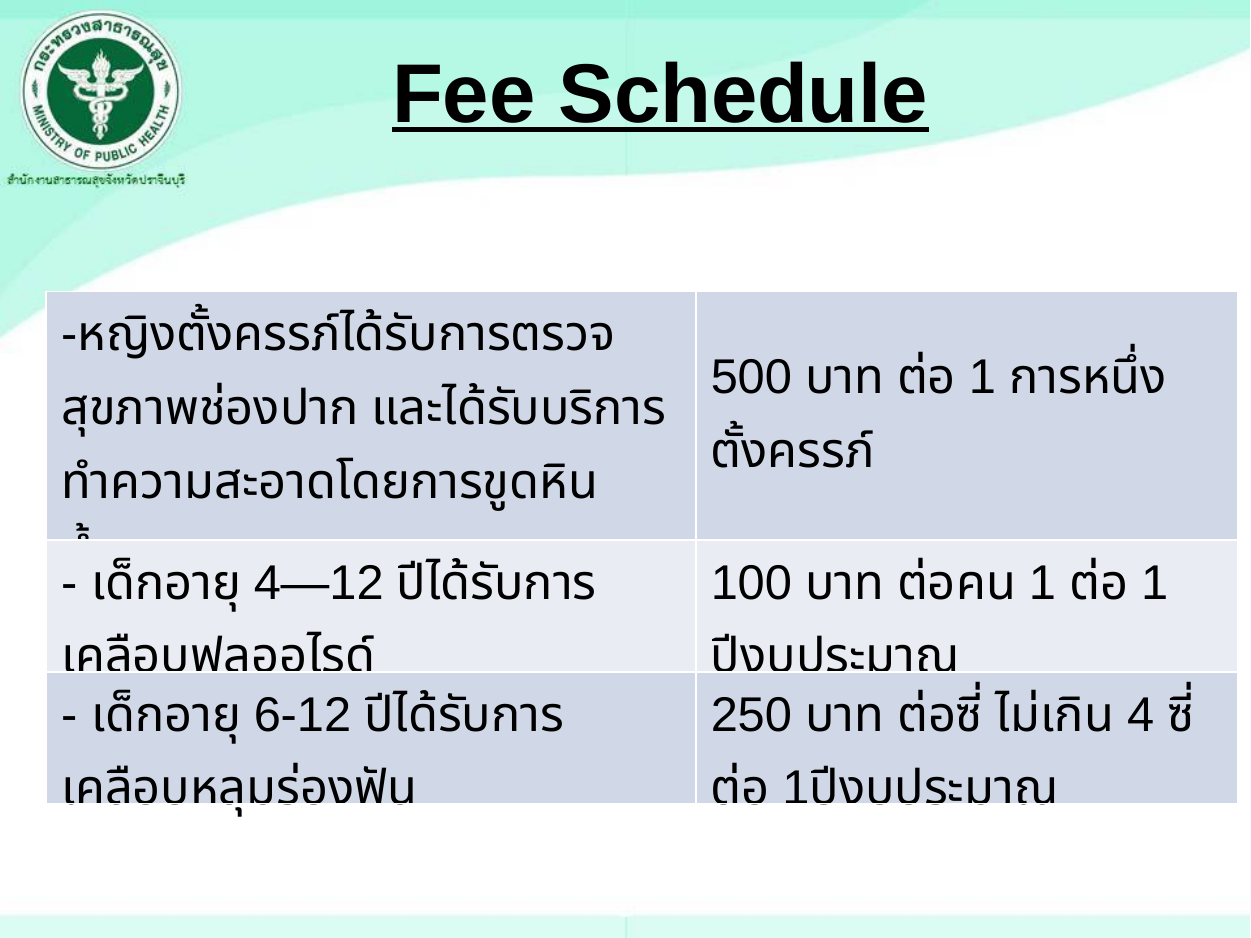

Fee Schedule
| -หญิงตั้งครรภ์ได้รับการตรวจสุขภาพช่องปาก และได้รับบริการทำความสะอาดโดยการขูดหินน้ำลาย | 500 บาท ต่อ 1 การหนึ่งตั้งครรภ์ |
| --- | --- |
| - เด็กอายุ 4—12 ปีได้รับการเคลือบฟลูออไรด์ | 100 บาท ต่อคน 1 ต่อ 1 ปีงบประมาณ |
| - เด็กอายุ 6-12 ปีได้รับการเคลือบหลุมร่องฟัน | 250 บาท ต่อซี่ ไม่เกิน 4 ซี่ต่อ 1ปีงบประมาณ |